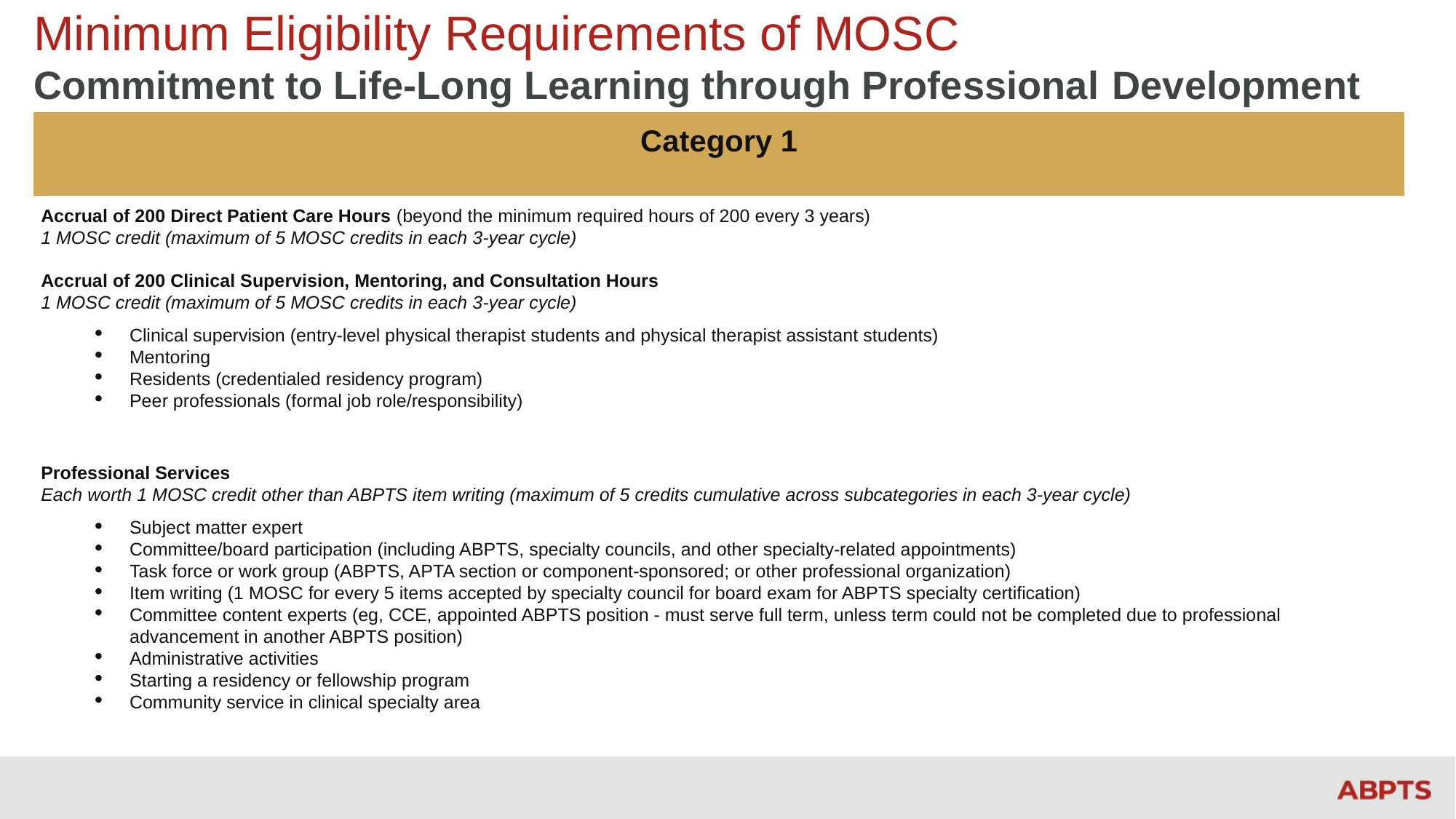

# Minimum Eligibility Requirements of MOSC
Commitment to Life-Long Learning through Professional Development

| Category 1 |
| --- |
| Accrual of 200 Direct Patient Care Hours (beyond the minimum required hours of 200 every 3 years) 1 MOSC credit (maximum of 5 MOSC credits in each 3-year cycle) |
| Accrual of 200 Clinical Supervision, Mentoring, and Consultation Hours 1 MOSC credit (maximum of 5 MOSC credits in each 3-year cycle) Clinical supervision (entry-level physical therapist students and physical therapist assistant students) Mentoring Residents (credentialed residency program) Peer professionals (formal job role/responsibility) |
| Professional Services Each worth 1 MOSC credit other than ABPTS item writing (maximum of 5 credits cumulative across subcategories in each 3-year cycle) Subject matter expert Committee/board participation (including ABPTS, specialty councils, and other specialty-related appointments) Task force or work group (ABPTS, APTA section or component-sponsored; or other professional organization) Item writing (1 MOSC for every 5 items accepted by specialty council for board exam for ABPTS specialty certification) Committee content experts (eg, CCE, appointed ABPTS position - must serve full term, unless term could not be completed due to professional advancement in another ABPTS position) Administrative activities Starting a residency or fellowship program Community service in clinical specialty area |